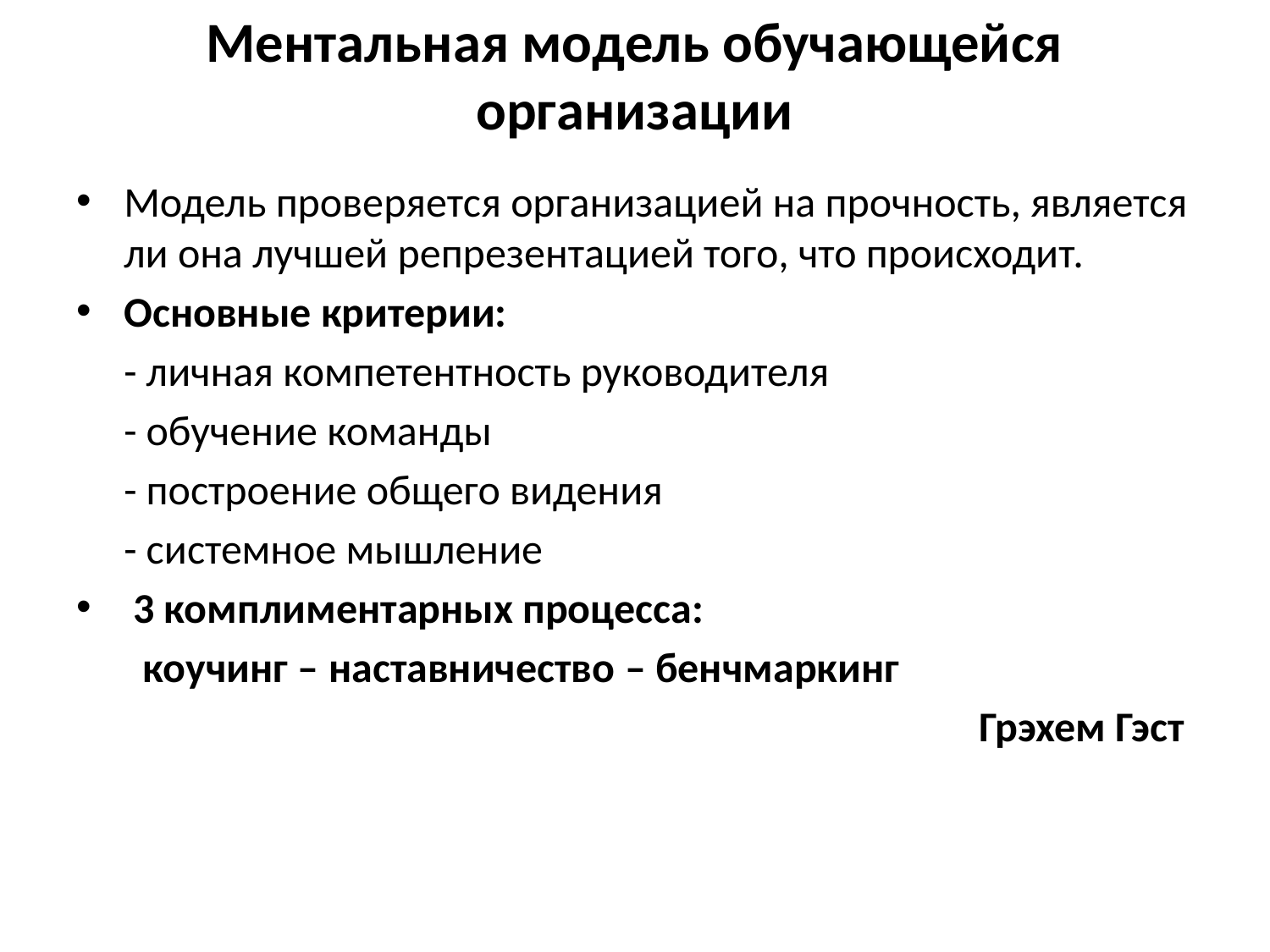

# Ментальная модель обучающейся организации
Модель проверяется организацией на прочность, является ли она лучшей репрезентацией того, что происходит.
Основные критерии:
     - личная компетентность руководителя
     - обучение команды
     - построение общего видения
     - системное мышление
 3 комплиментарных процесса:
       коучинг – наставничество – бенчмаркинг
   Грэхем Гэст